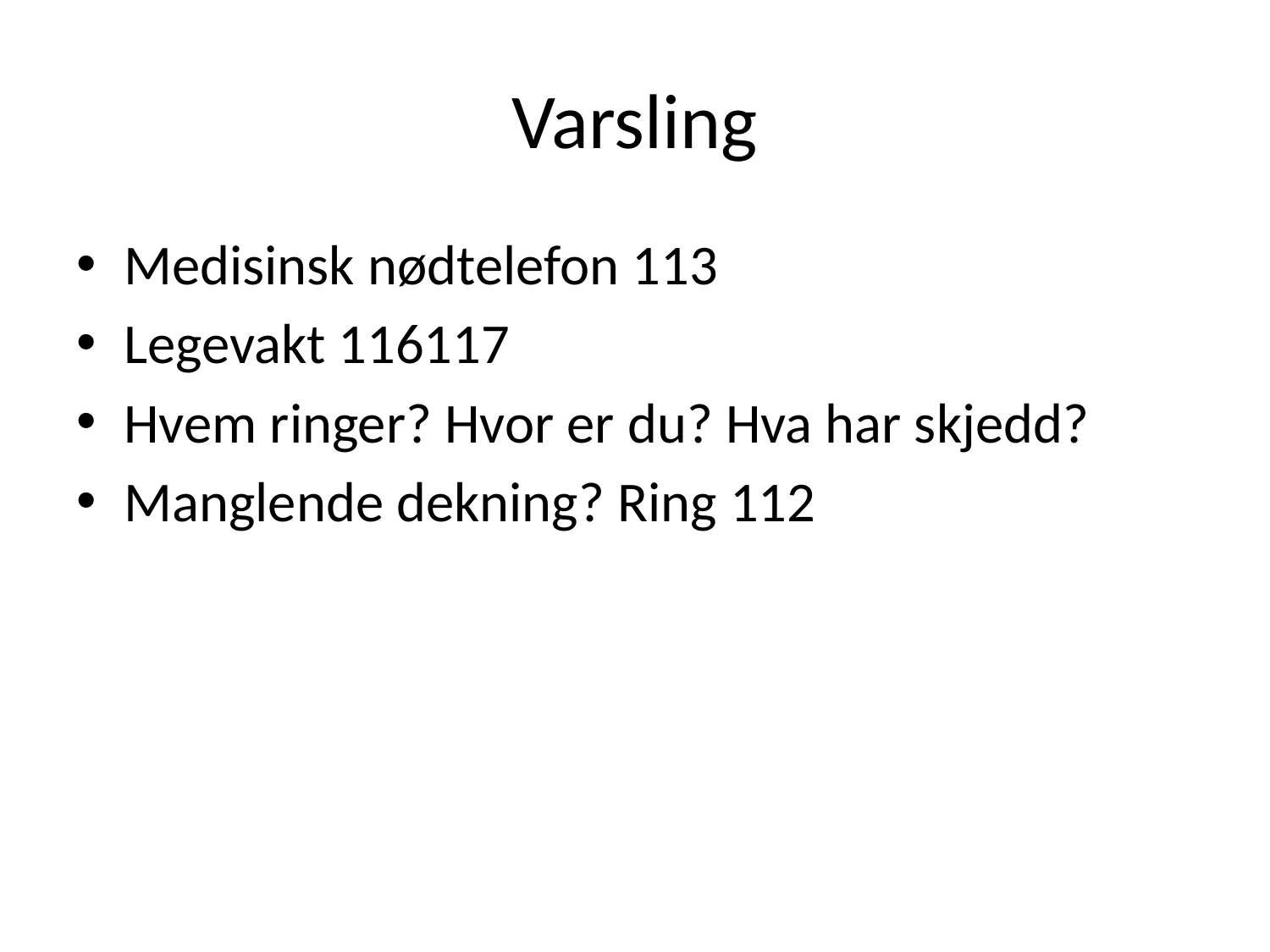

# Varsling
Medisinsk nødtelefon 113
Legevakt 116117
Hvem ringer? Hvor er du? Hva har skjedd?
Manglende dekning? Ring 112